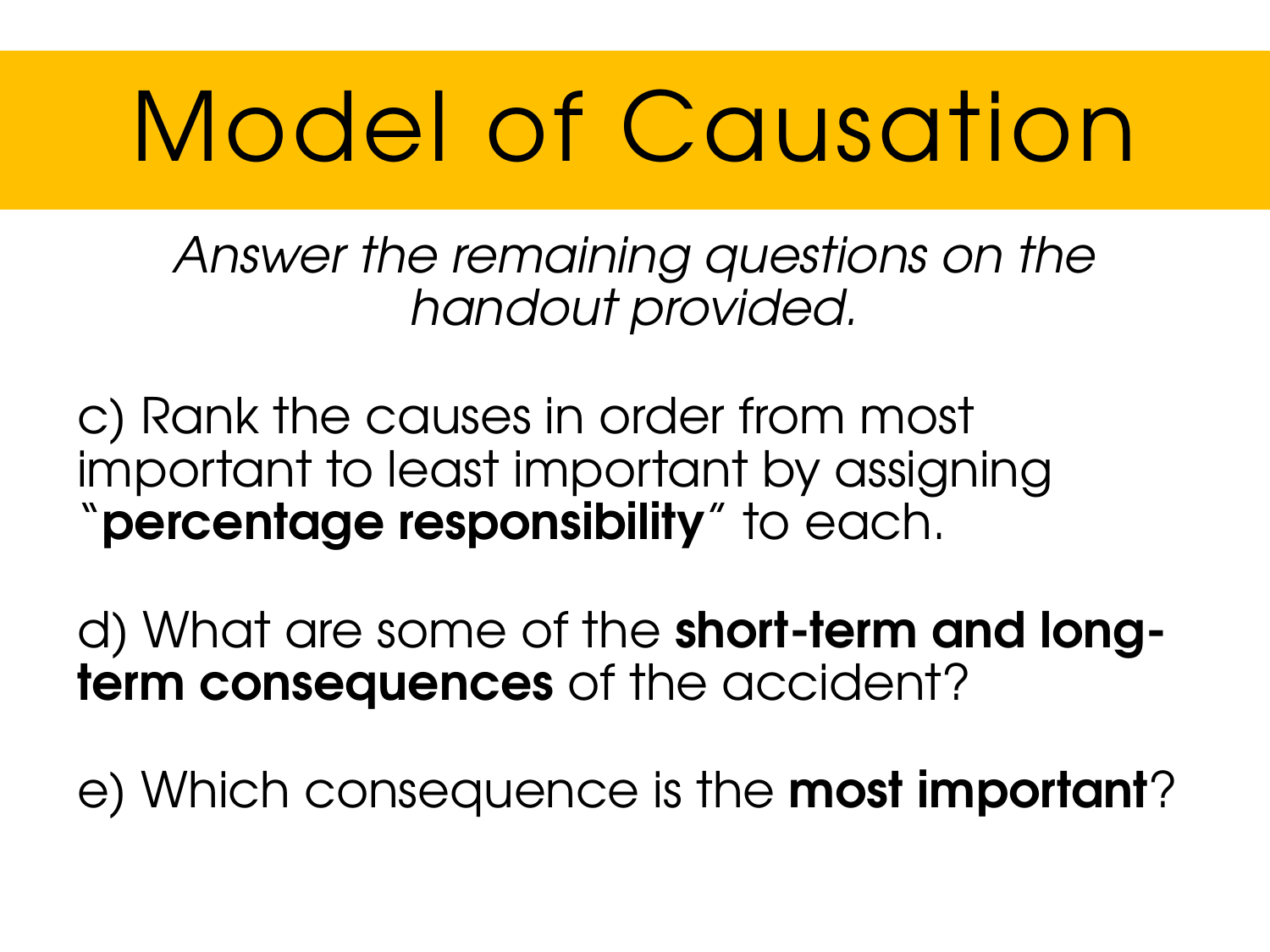

# Model of Causation
Answer the remaining questions on the handout provided.

c) Rank the causes in order from most important to least important by assigning “percentage responsibility” to each.

d) What are some of the short-term and long-term consequences of the accident?

e) Which consequence is the most important?